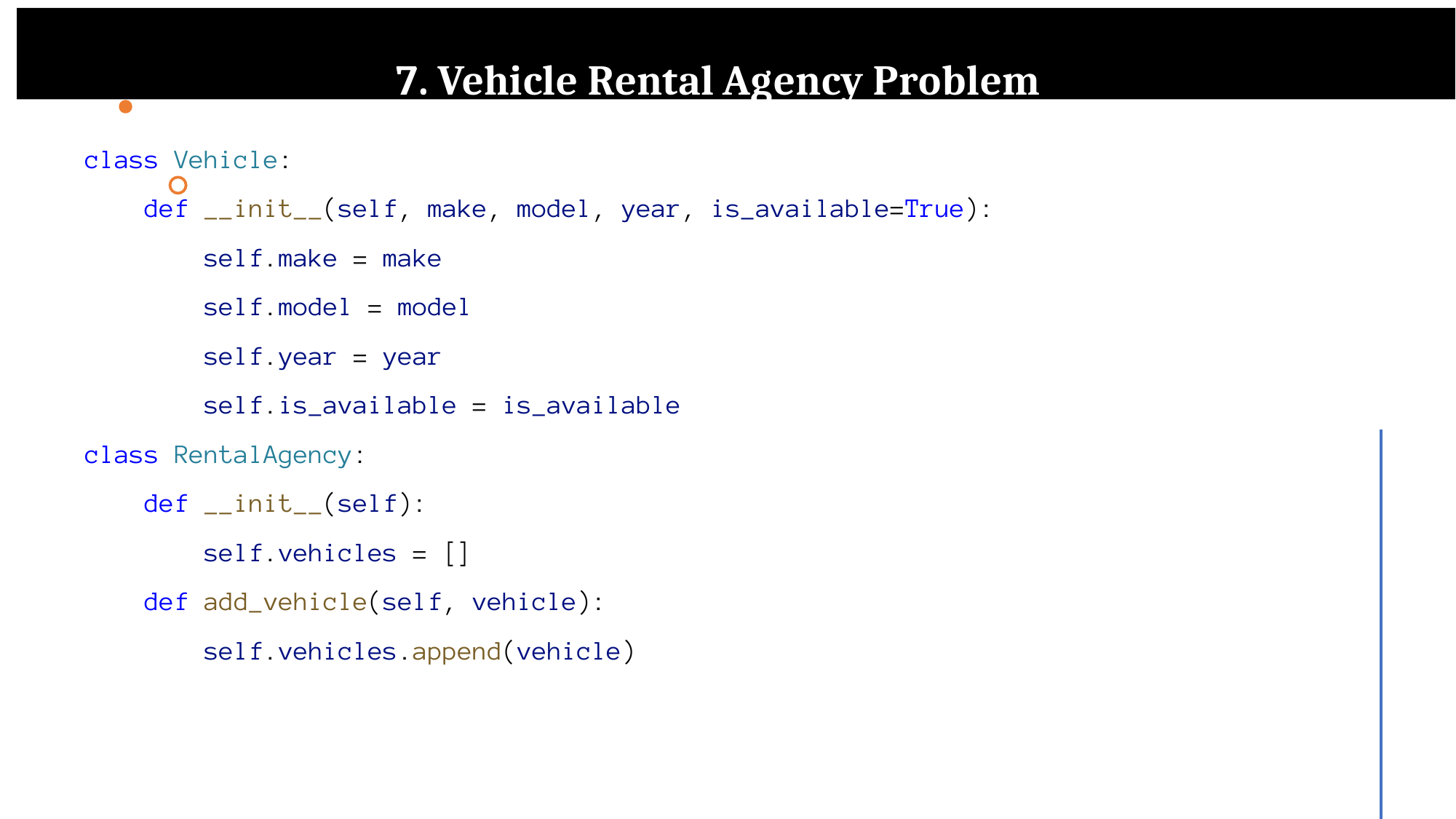

6.

 7. Vehicle Rental Agency Problem

class Vehicle:
    def __init__(self, make, model, year, is_available=True):
        self.make = make
        self.model = model
        self.year = year
        self.is_available = is_available
class RentalAgency:
    def __init__(self):
        self.vehicles = []
    def add_vehicle(self, vehicle):
        self.vehicles.append(vehicle)